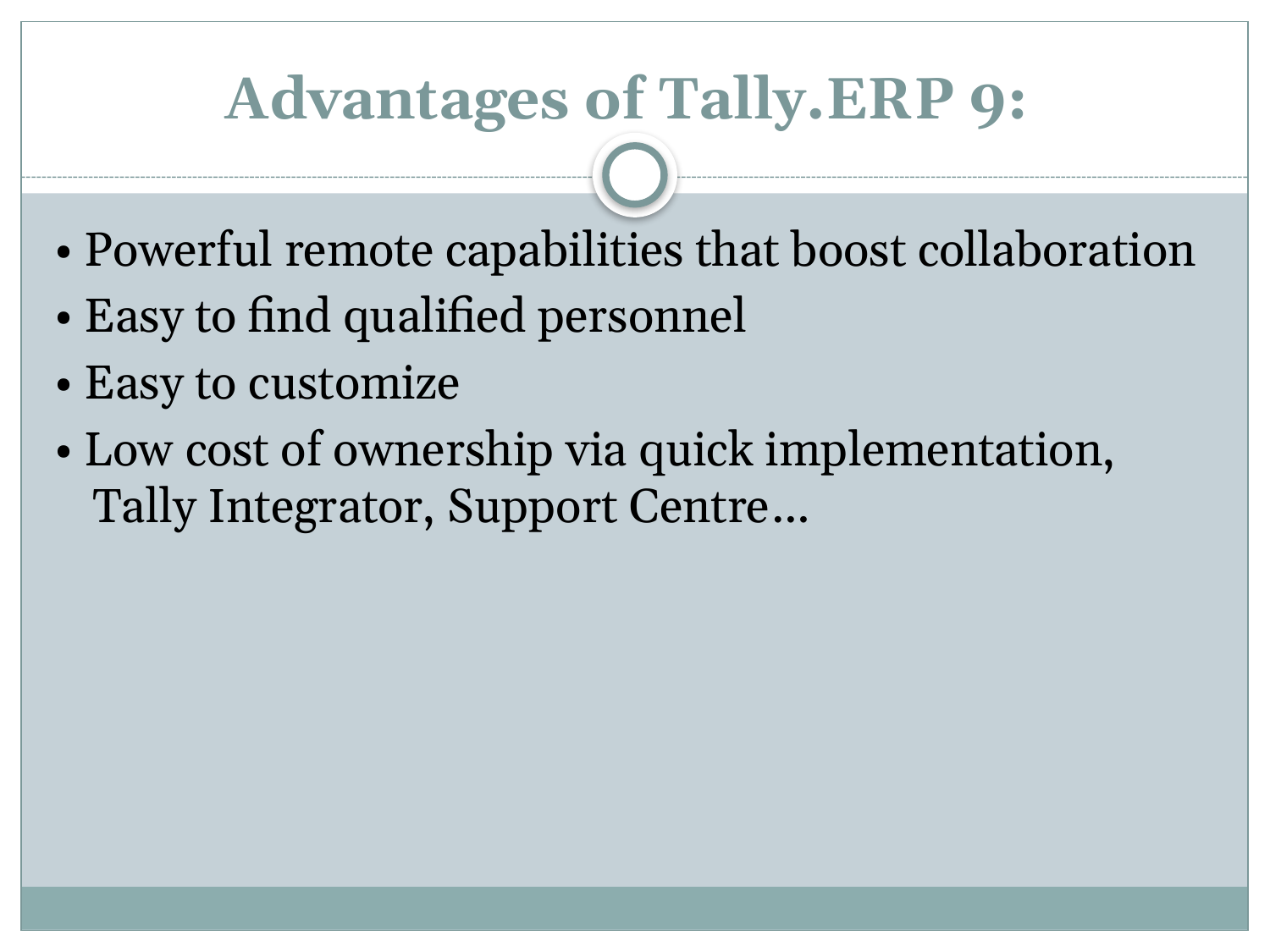

# Advantages of Tally.ERP 9:
• Powerful remote capabilities that boost collaboration
• Easy to find qualified personnel
• Easy to customize
• Low cost of ownership via quick implementation, Tally Integrator, Support Centre…